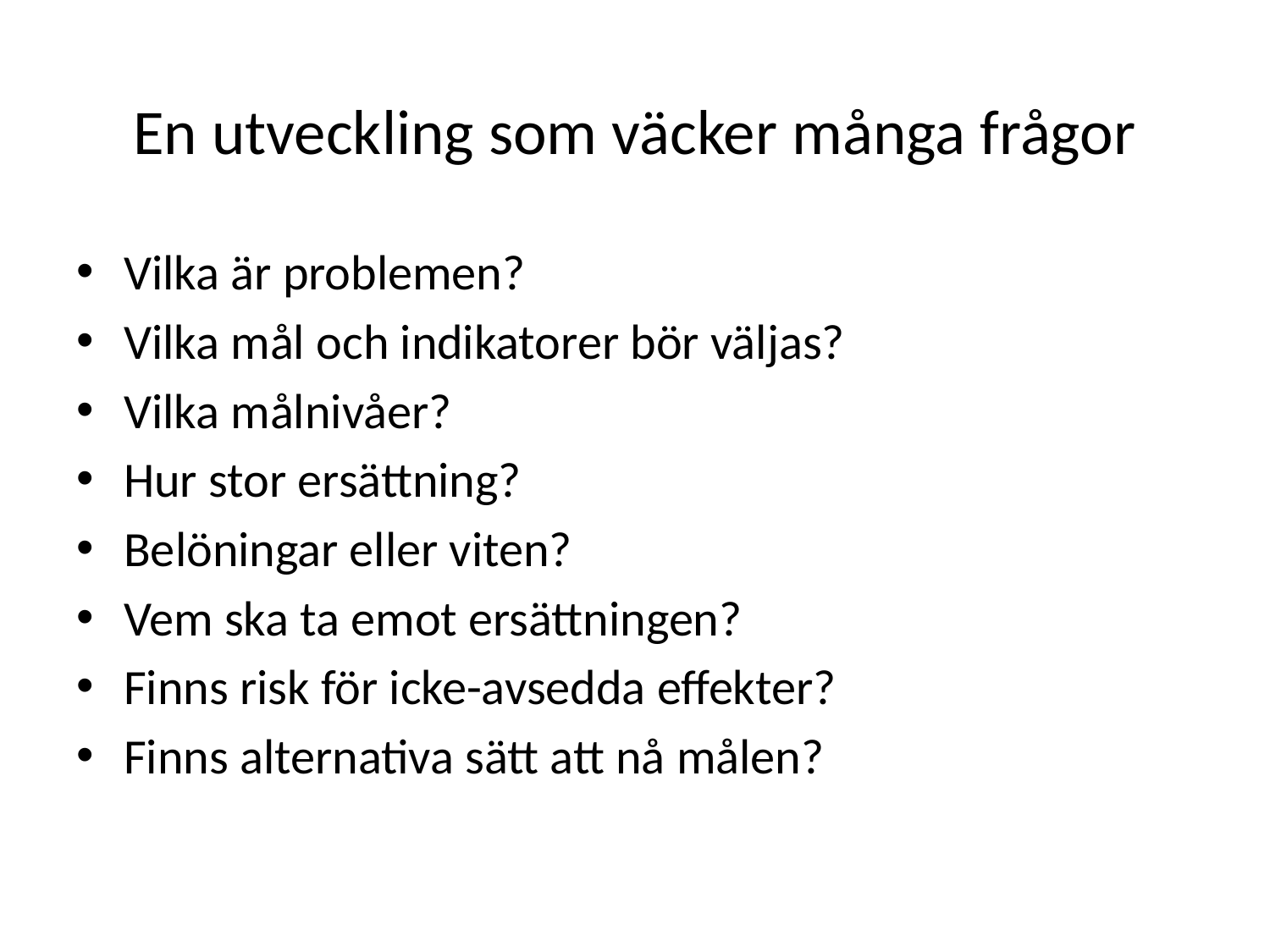

# En utveckling som väcker många frågor
Vilka är problemen?
Vilka mål och indikatorer bör väljas?
Vilka målnivåer?
Hur stor ersättning?
Belöningar eller viten?
Vem ska ta emot ersättningen?
Finns risk för icke-avsedda effekter?
Finns alternativa sätt att nå målen?